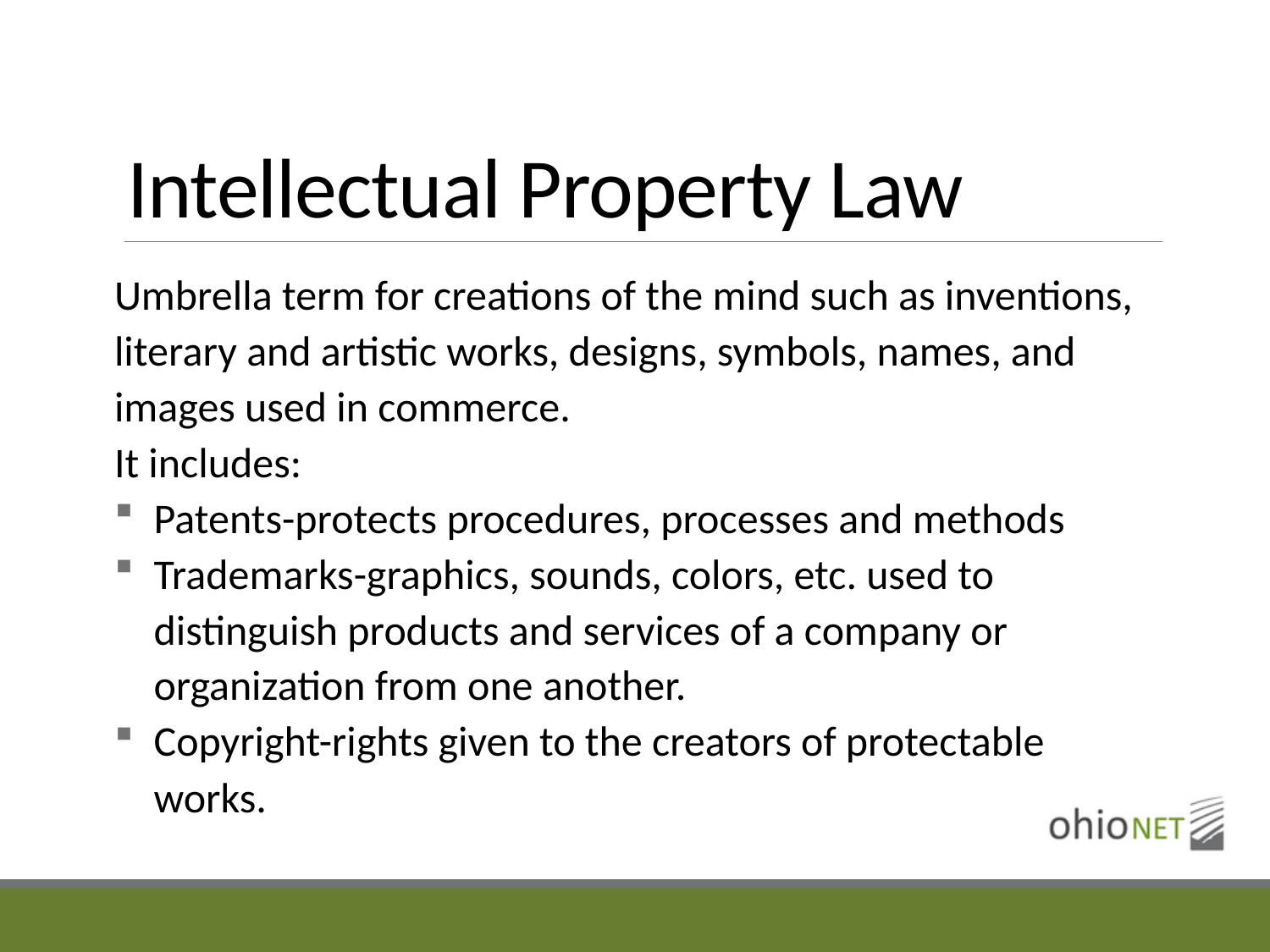

# Intellectual Property Law
Umbrella term for creations of the mind such as inventions, literary and artistic works, designs, symbols, names, and images used in commerce.
It includes:
Patents-protects procedures, processes and methods
Trademarks-graphics, sounds, colors, etc. used to distinguish products and services of a company or organization from one another.
Copyright-rights given to the creators of protectable works.